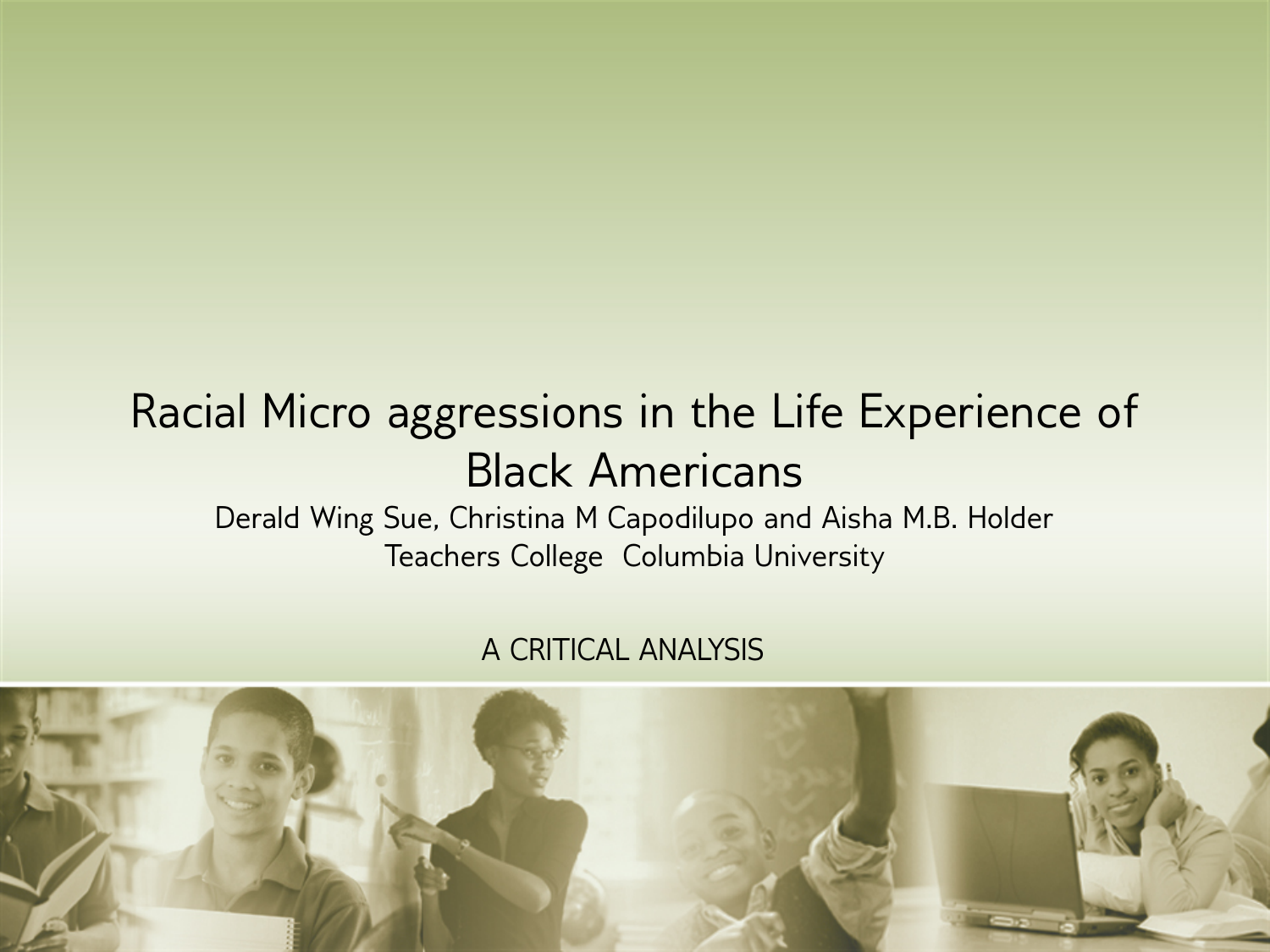

# Racial Micro aggressions in the Life Experience of Black Americans Derald Wing Sue, Christina M Capodilupo and Aisha M.B. Holder Teachers College  Columbia University A CRITICAL ANALYSIS